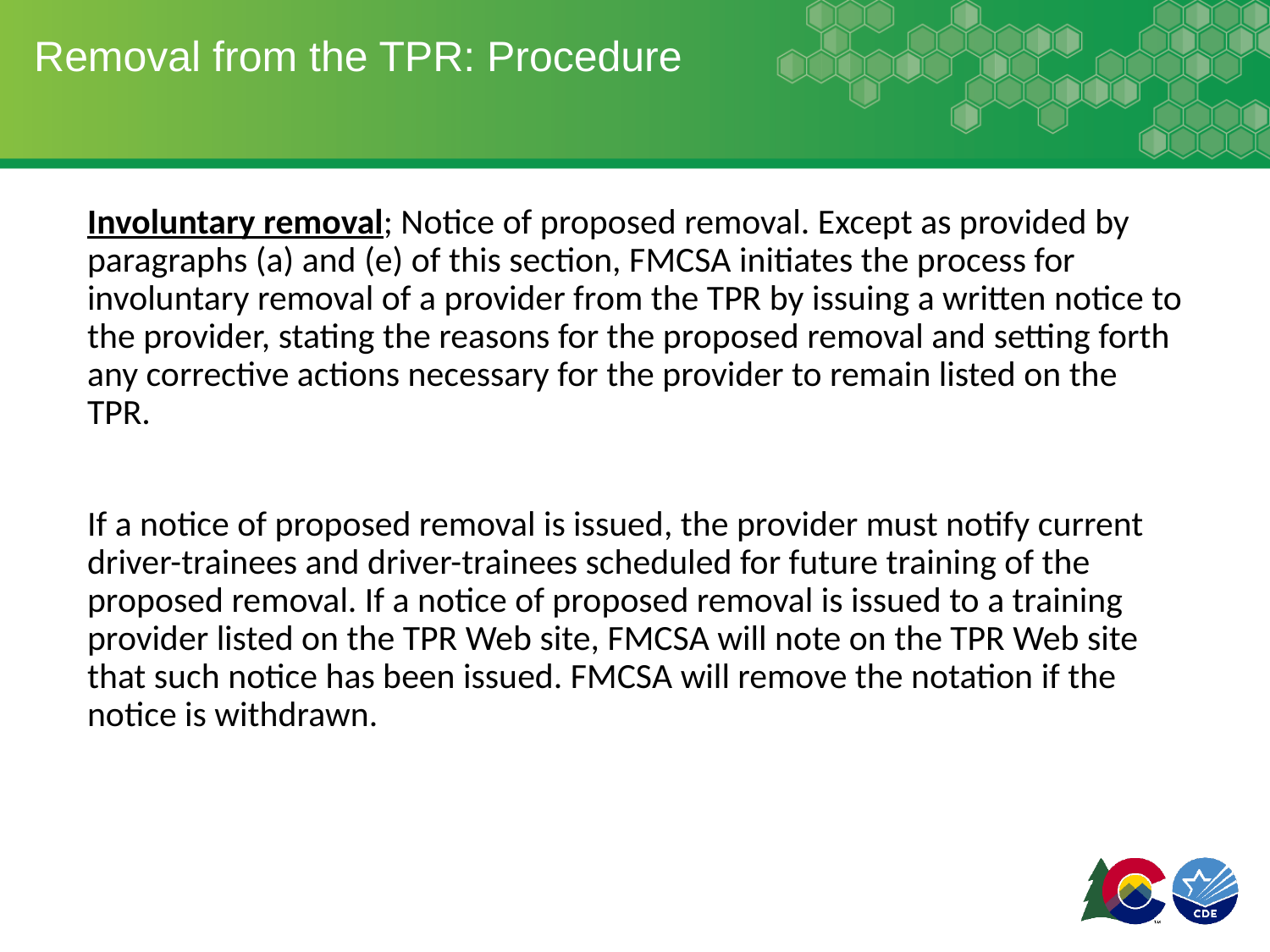

# Removal from the TPR: Procedure
Involuntary removal; Notice of proposed removal. Except as provided by paragraphs (a) and (e) of this section, FMCSA initiates the process for involuntary removal of a provider from the TPR by issuing a written notice to the provider, stating the reasons for the proposed removal and setting forth any corrective actions necessary for the provider to remain listed on the TPR.

If a notice of proposed removal is issued, the provider must notify current driver-trainees and driver-trainees scheduled for future training of the proposed removal. If a notice of proposed removal is issued to a training provider listed on the TPR Web site, FMCSA will note on the TPR Web site that such notice has been issued. FMCSA will remove the notation if the notice is withdrawn.